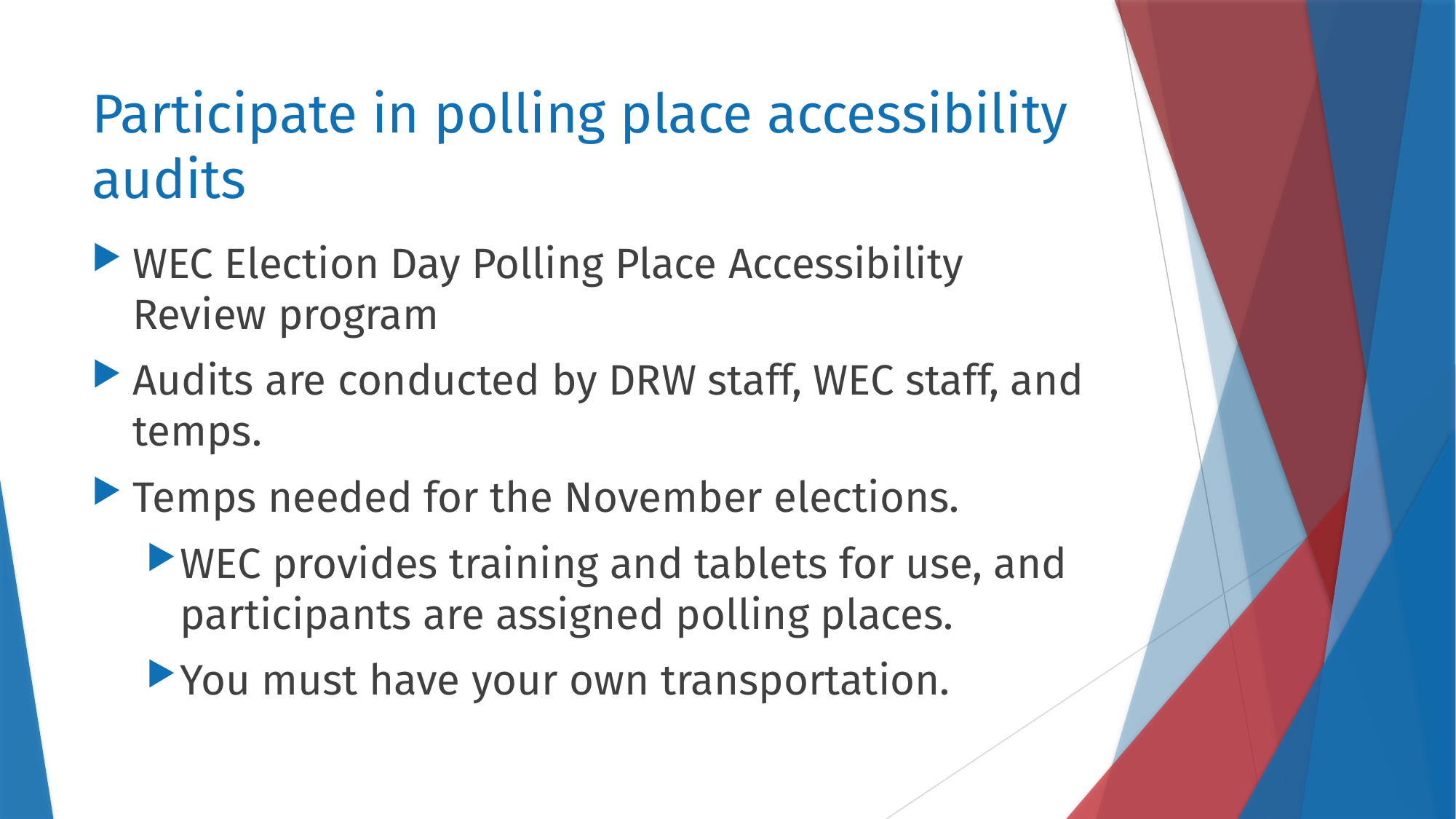

# Participate in polling place accessibility audits
WEC Election Day Polling Place Accessibility Review program
Audits are conducted by DRW staff, WEC staff, and temps.
Temps needed for the November elections.
WEC provides training and tablets for use, and participants are assigned polling places.
You must have your own transportation.